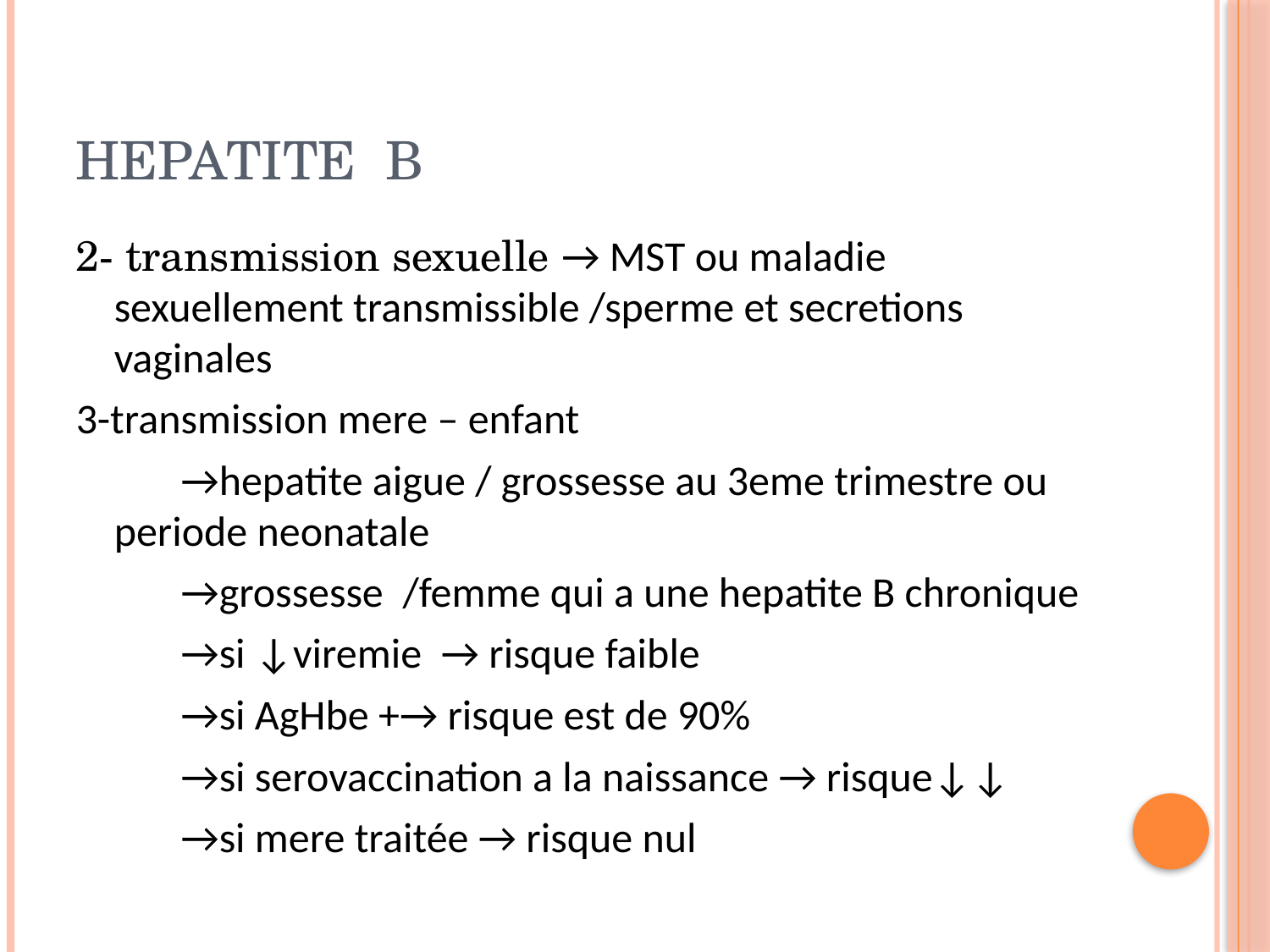

# Hepatite  b
2- transmission sexuelle → MST ou maladie sexuellement transmissible /sperme et secretions vaginales
3-transmission mere – enfant
           →hepatite aigue / grossesse au 3eme trimestre ou periode neonatale
           →grossesse  /femme qui a une hepatite B chronique
           →si ↓viremie  → risque faible
           →si AgHbe +→ risque est de 90%
           →si serovaccination a la naissance → risque↓↓
           →si mere traitée → risque nul